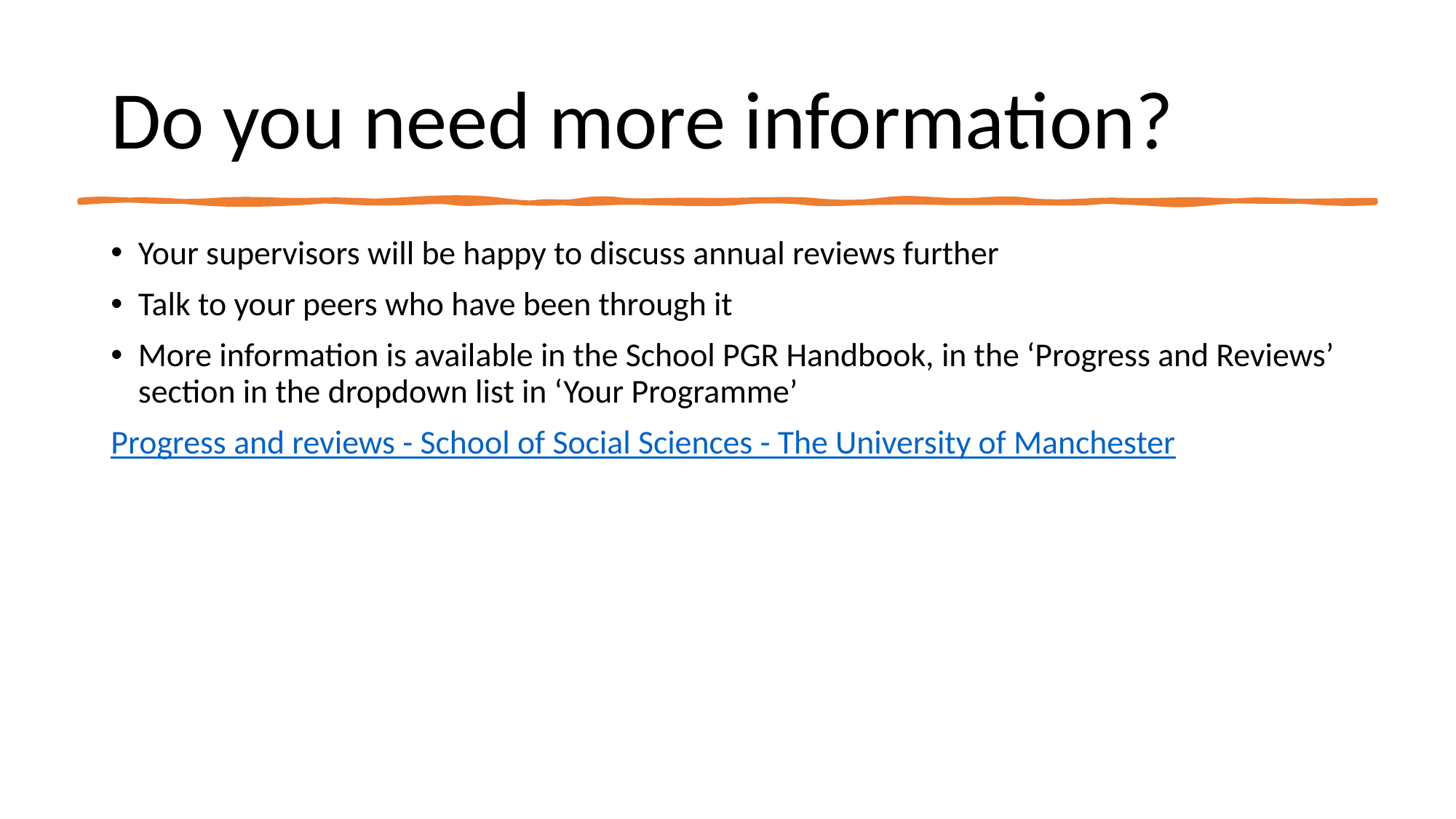

# Do you need more information?

Your supervisors will be happy to discuss annual reviews further
Talk to your peers who have been through it
More information is available in the School PGR Handbook, in the ‘Progress and Reviews’ section in the dropdown list in ‘Your Programme’
Progress and reviews - School of Social Sciences - The University of Manchester